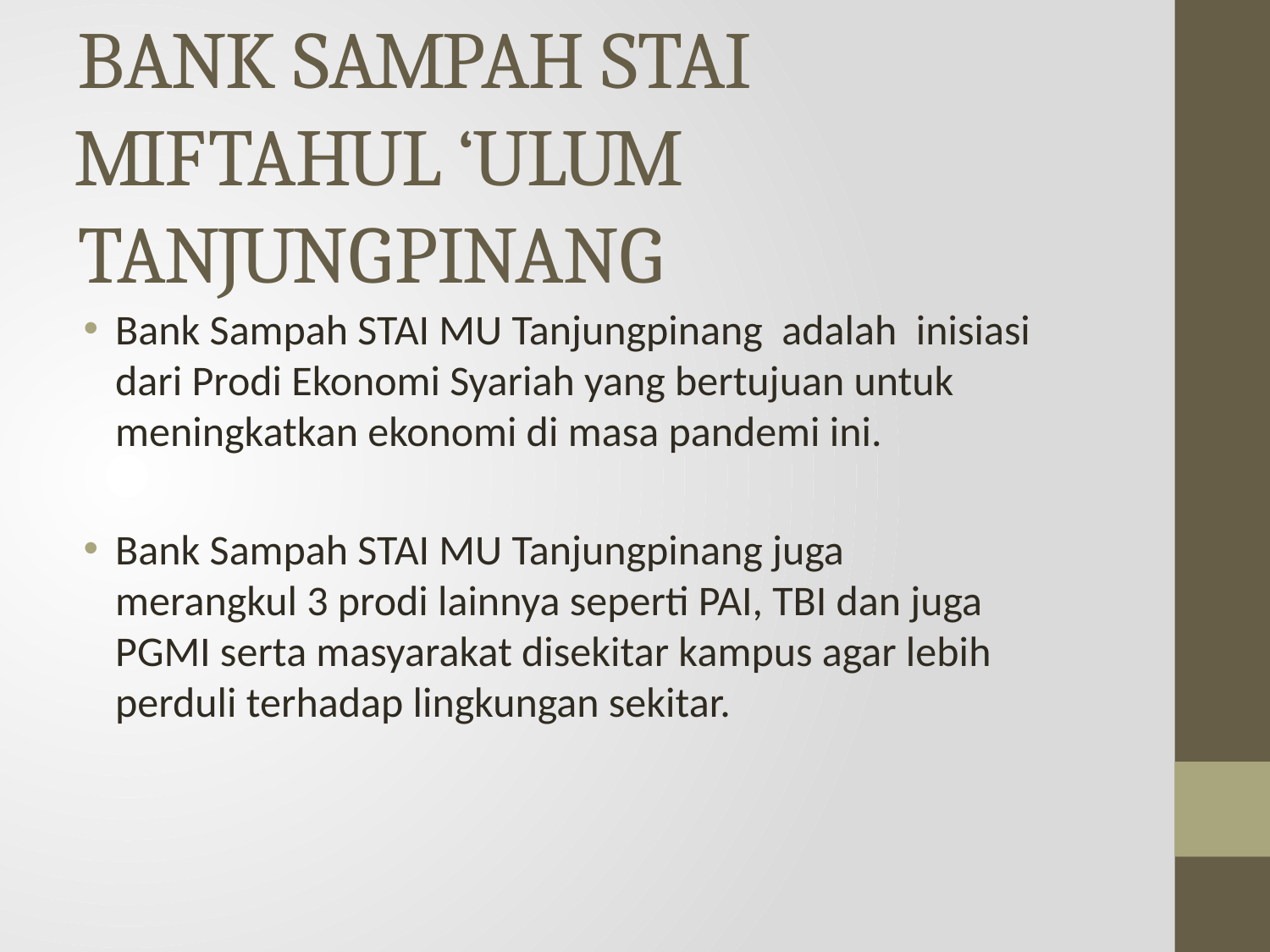

# BANK SAMPAH STAI MIFTAHUL ‘ULUM TANJUNGPINANG
Bank Sampah STAI MU Tanjungpinang  adalah  inisiasi dari Prodi Ekonomi Syariah yang bertujuan untuk meningkatkan ekonomi di masa pandemi ini.

Bank Sampah STAI MU Tanjungpinang juga merangkul 3 prodi lainnya seperti PAI, TBI dan juga PGMI serta masyarakat disekitar kampus agar lebih perduli terhadap lingkungan sekitar.